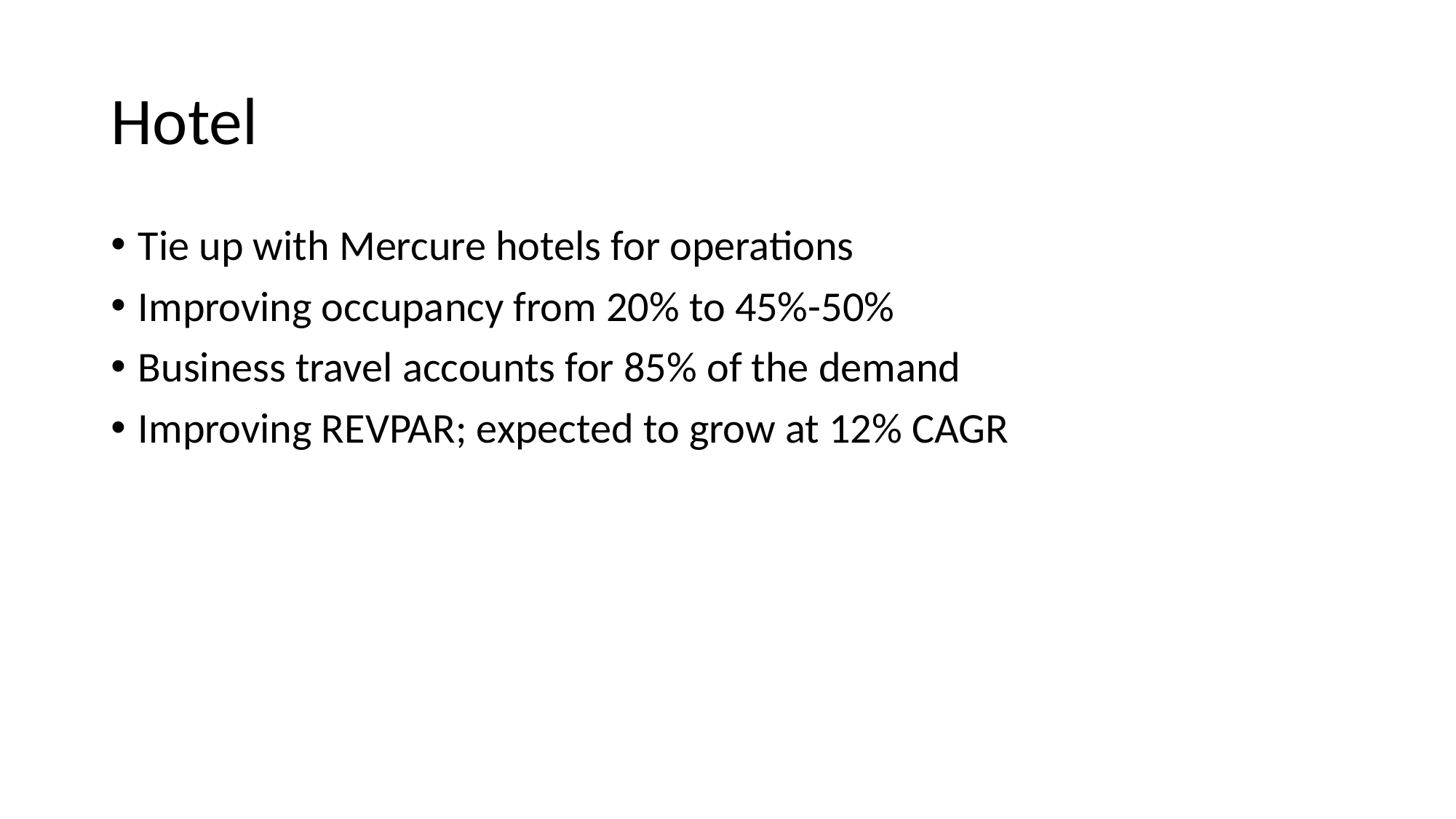

# Hotel
Tie up with Mercure hotels for operations
Improving occupancy from 20% to 45%-50%
Business travel accounts for 85% of the demand
Improving REVPAR; expected to grow at 12% CAGR